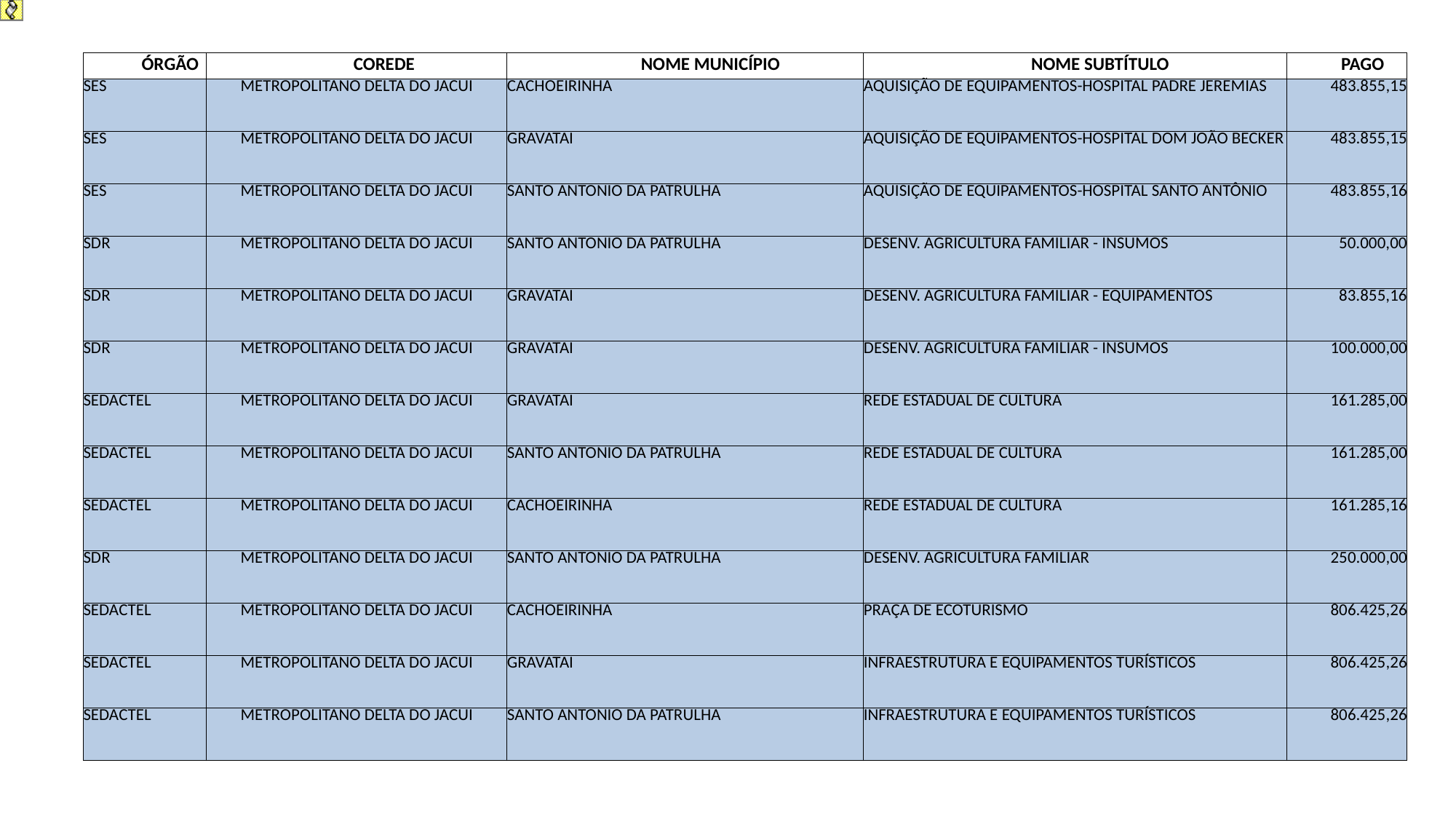

| ÓRGÃO | COREDE | NOME MUNICÍPIO | NOME SUBTÍTULO | PAGO |
| --- | --- | --- | --- | --- |
| SES | METROPOLITANO DELTA DO JACUI | CACHOEIRINHA | AQUISIÇÃO DE EQUIPAMENTOS-HOSPITAL PADRE JEREMIAS | 483.855,15 |
| SES | METROPOLITANO DELTA DO JACUI | GRAVATAI | AQUISIÇÃO DE EQUIPAMENTOS-HOSPITAL DOM JOÃO BECKER | 483.855,15 |
| SES | METROPOLITANO DELTA DO JACUI | SANTO ANTONIO DA PATRULHA | AQUISIÇÃO DE EQUIPAMENTOS-HOSPITAL SANTO ANTÔNIO | 483.855,16 |
| SDR | METROPOLITANO DELTA DO JACUI | SANTO ANTONIO DA PATRULHA | DESENV. AGRICULTURA FAMILIAR - INSUMOS | 50.000,00 |
| SDR | METROPOLITANO DELTA DO JACUI | GRAVATAI | DESENV. AGRICULTURA FAMILIAR - EQUIPAMENTOS | 83.855,16 |
| SDR | METROPOLITANO DELTA DO JACUI | GRAVATAI | DESENV. AGRICULTURA FAMILIAR - INSUMOS | 100.000,00 |
| SEDACTEL | METROPOLITANO DELTA DO JACUI | GRAVATAI | REDE ESTADUAL DE CULTURA | 161.285,00 |
| SEDACTEL | METROPOLITANO DELTA DO JACUI | SANTO ANTONIO DA PATRULHA | REDE ESTADUAL DE CULTURA | 161.285,00 |
| SEDACTEL | METROPOLITANO DELTA DO JACUI | CACHOEIRINHA | REDE ESTADUAL DE CULTURA | 161.285,16 |
| SDR | METROPOLITANO DELTA DO JACUI | SANTO ANTONIO DA PATRULHA | DESENV. AGRICULTURA FAMILIAR | 250.000,00 |
| SEDACTEL | METROPOLITANO DELTA DO JACUI | CACHOEIRINHA | PRAÇA DE ECOTURISMO | 806.425,26 |
| SEDACTEL | METROPOLITANO DELTA DO JACUI | GRAVATAI | INFRAESTRUTURA E EQUIPAMENTOS TURÍSTICOS | 806.425,26 |
| SEDACTEL | METROPOLITANO DELTA DO JACUI | SANTO ANTONIO DA PATRULHA | INFRAESTRUTURA E EQUIPAMENTOS TURÍSTICOS | 806.425,26 |